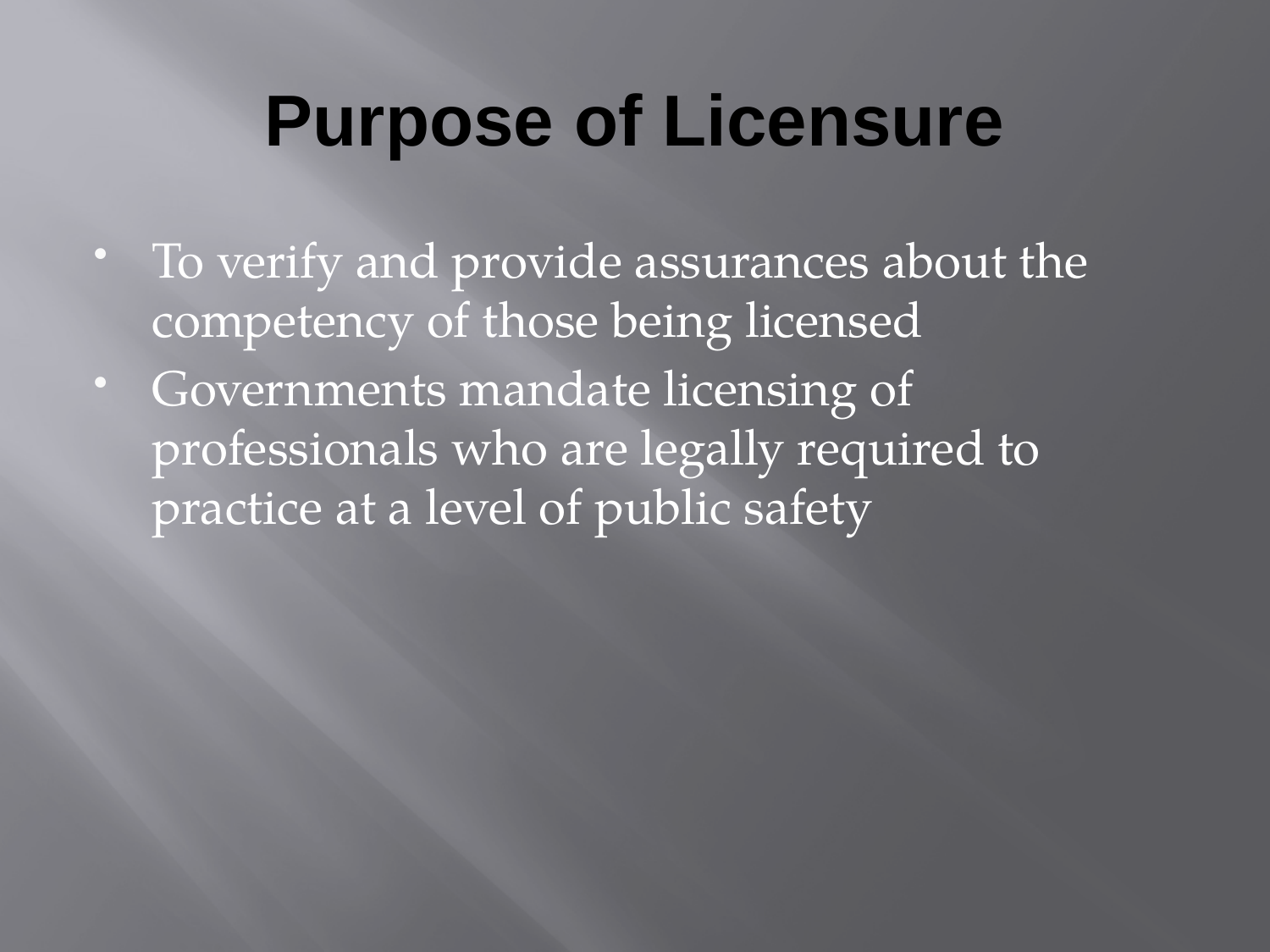

# Purpose of Licensure
To verify and provide assurances about the competency of those being licensed
Governments mandate licensing of professionals who are legally required to practice at a level of public safety